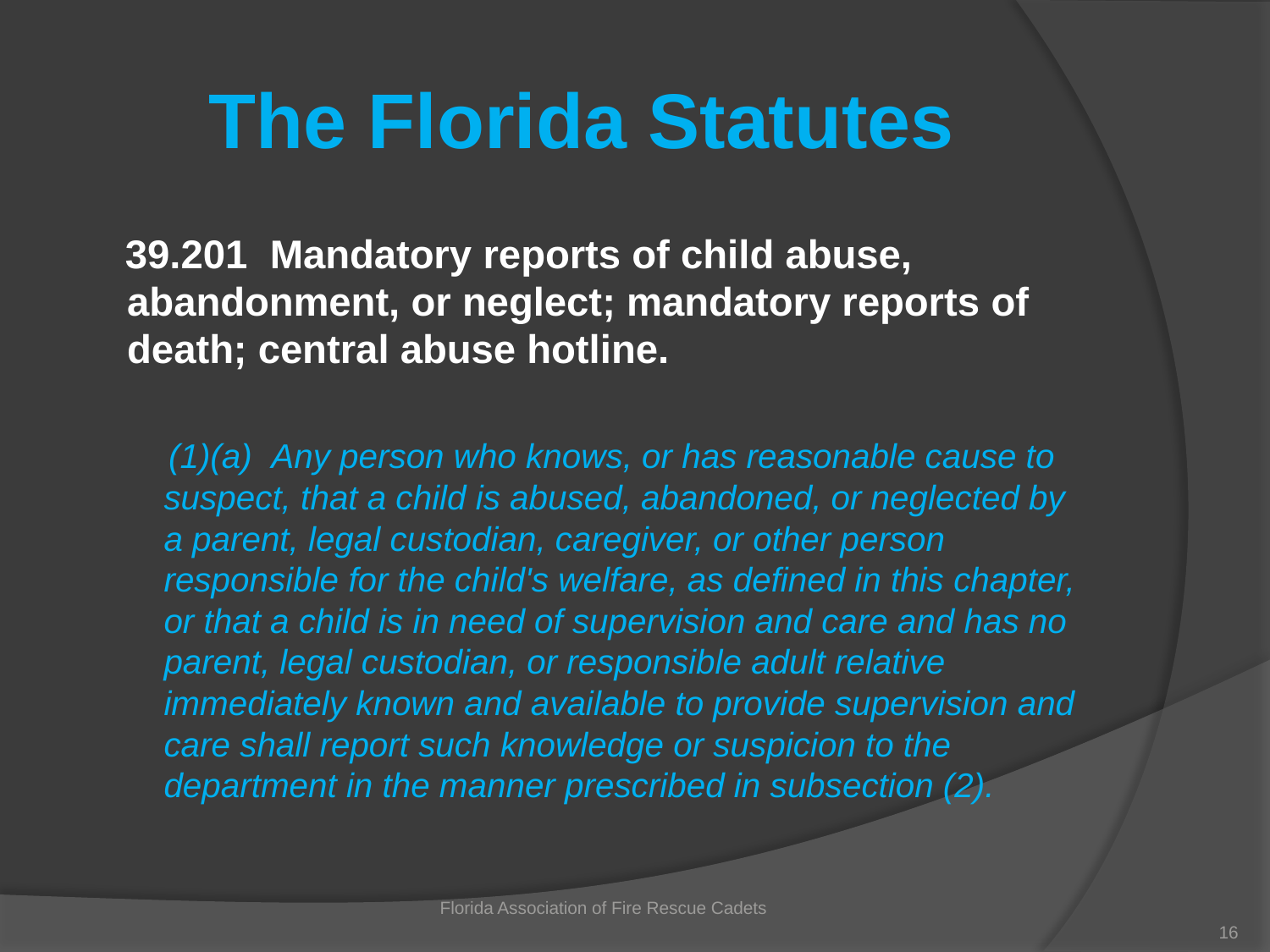

# The Florida Statutes
    39.201  Mandatory reports of child abuse, abandonment, or neglect; mandatory reports of death; central abuse hotline.

    (1)(a)  Any person who knows, or has reasonable cause to suspect, that a child is abused, abandoned, or neglected by a parent, legal custodian, caregiver, or other person responsible for the child's welfare, as defined in this chapter, or that a child is in need of supervision and care and has no parent, legal custodian, or responsible adult relative immediately known and available to provide supervision and care shall report such knowledge or suspicion to the department in the manner prescribed in subsection (2).

Florida Association of Fire Rescue Cadets
16